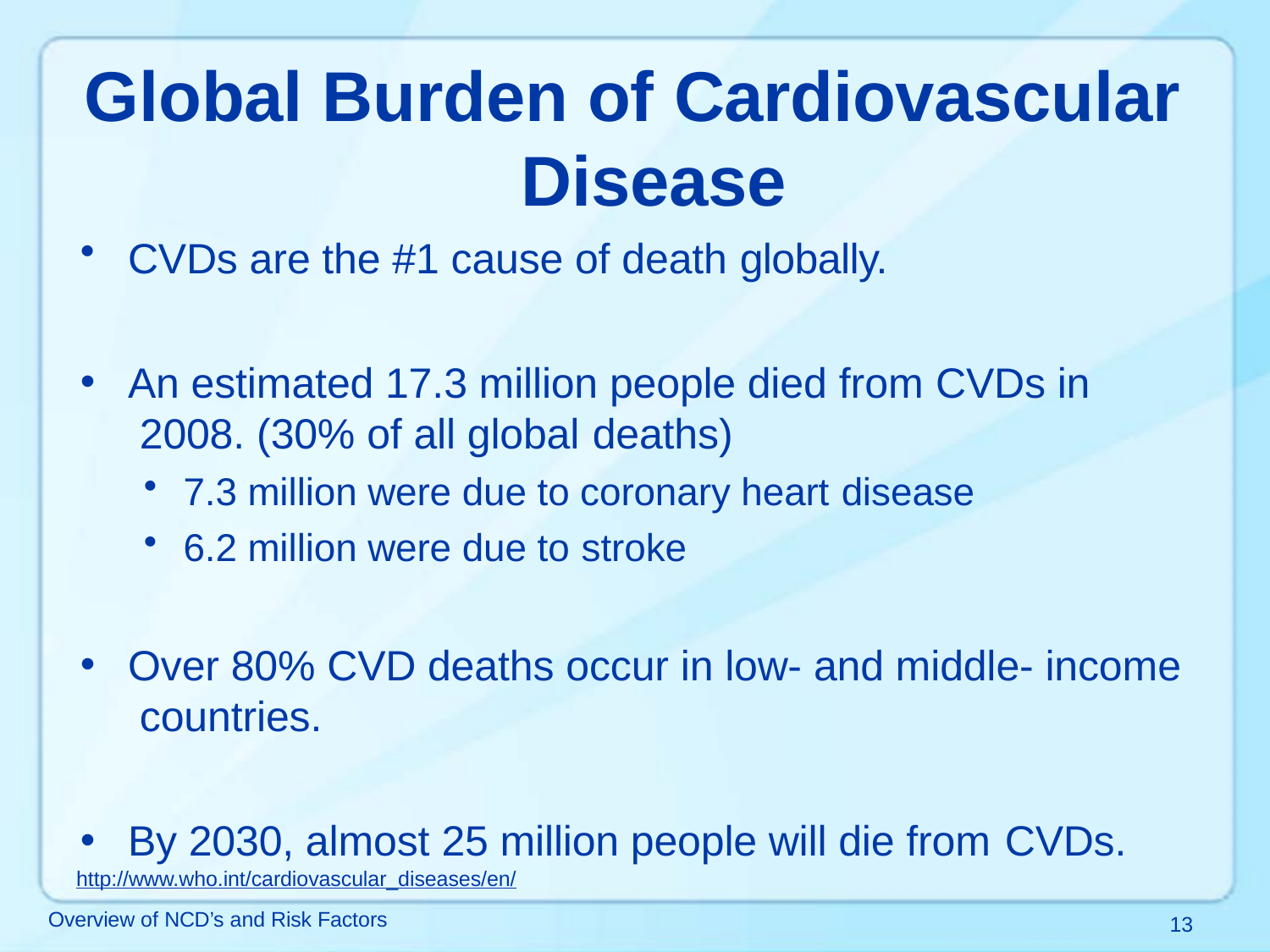

# Global Burden of Cardiovascular  Disease
CVDs are the #1 cause of death globally.

An estimated 17.3 million people died from CVDs in  2008. (30% of all global deaths)
7.3 million were due to coronary heart disease
6.2 million were due to stroke

Over 80% CVD deaths occur in low- and middle- income  countries.

By 2030, almost 25 million people will die from CVDs.
http://www.who.int/cardiovascular_diseases/en/
Overview of NCD’s and Risk Factors
13